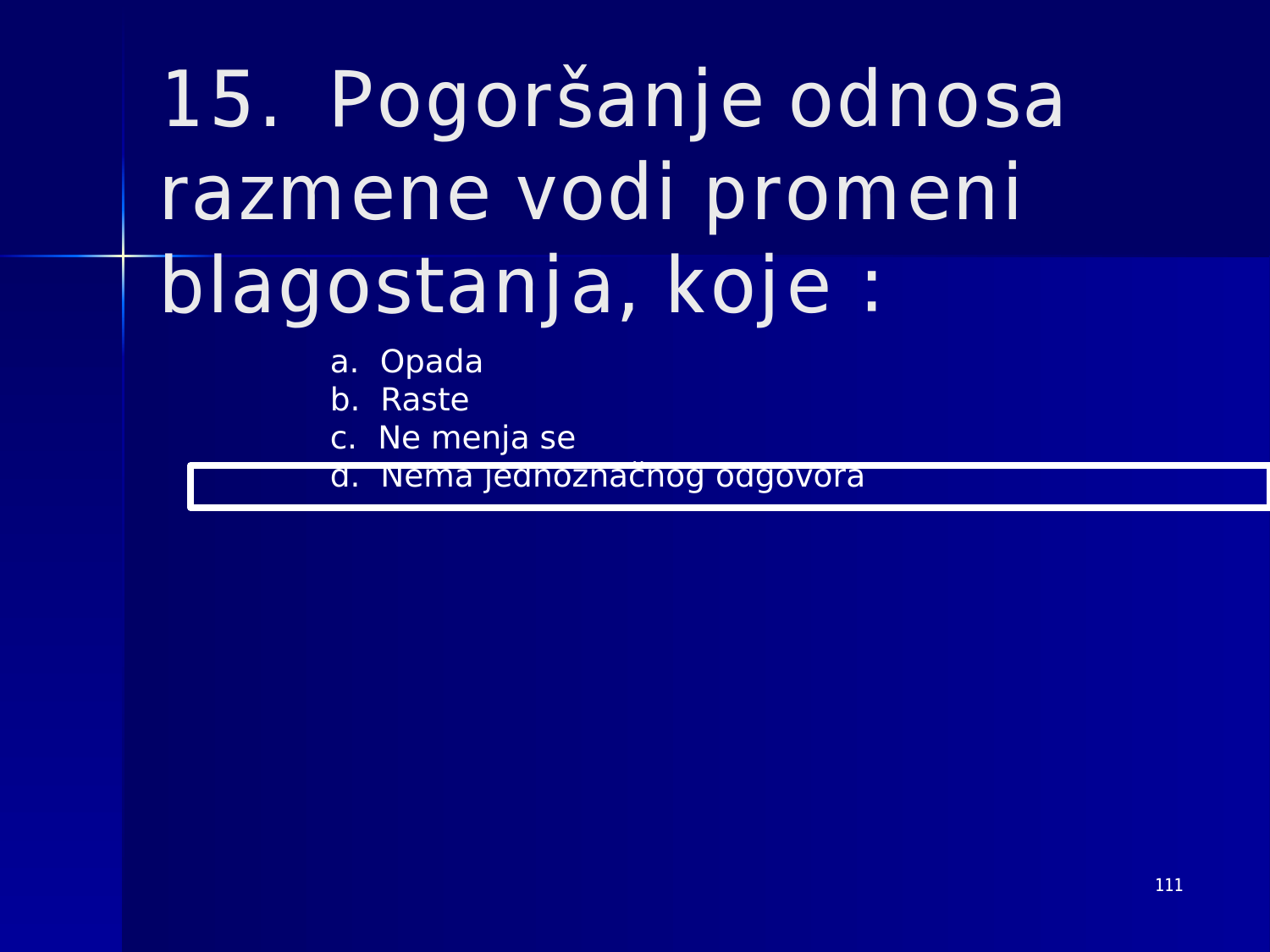

# 15.  Pogoršanje odnosa razmene vodi promeni blagostanja, koje :
a.  Opada
b.  Raste
c.  Ne menja se
d.  Nema jednoznačnog odgovora

111